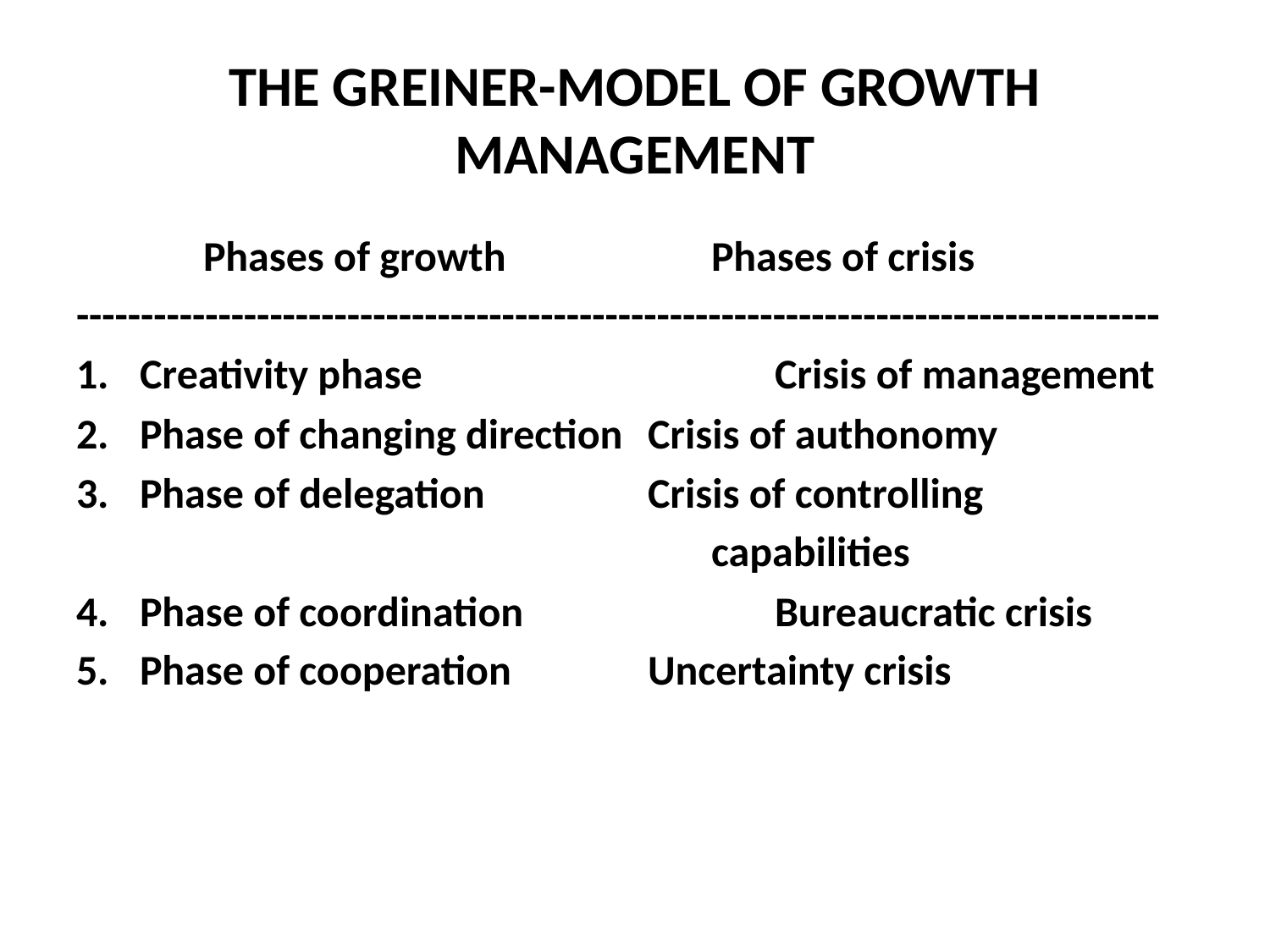

# THE GREINER-MODEL OF GROWTH MANAGEMENT
	Phases of growth		Phases of crisis
------------------------------------------------------------------------------------
Creativity phase			Crisis of management
Phase of changing direction	Crisis of authonomy
Phase of delegation		Crisis of controlling
					capabilities
Phase of coordination		Bureaucratic crisis
Phase of cooperation		Uncertainty crisis